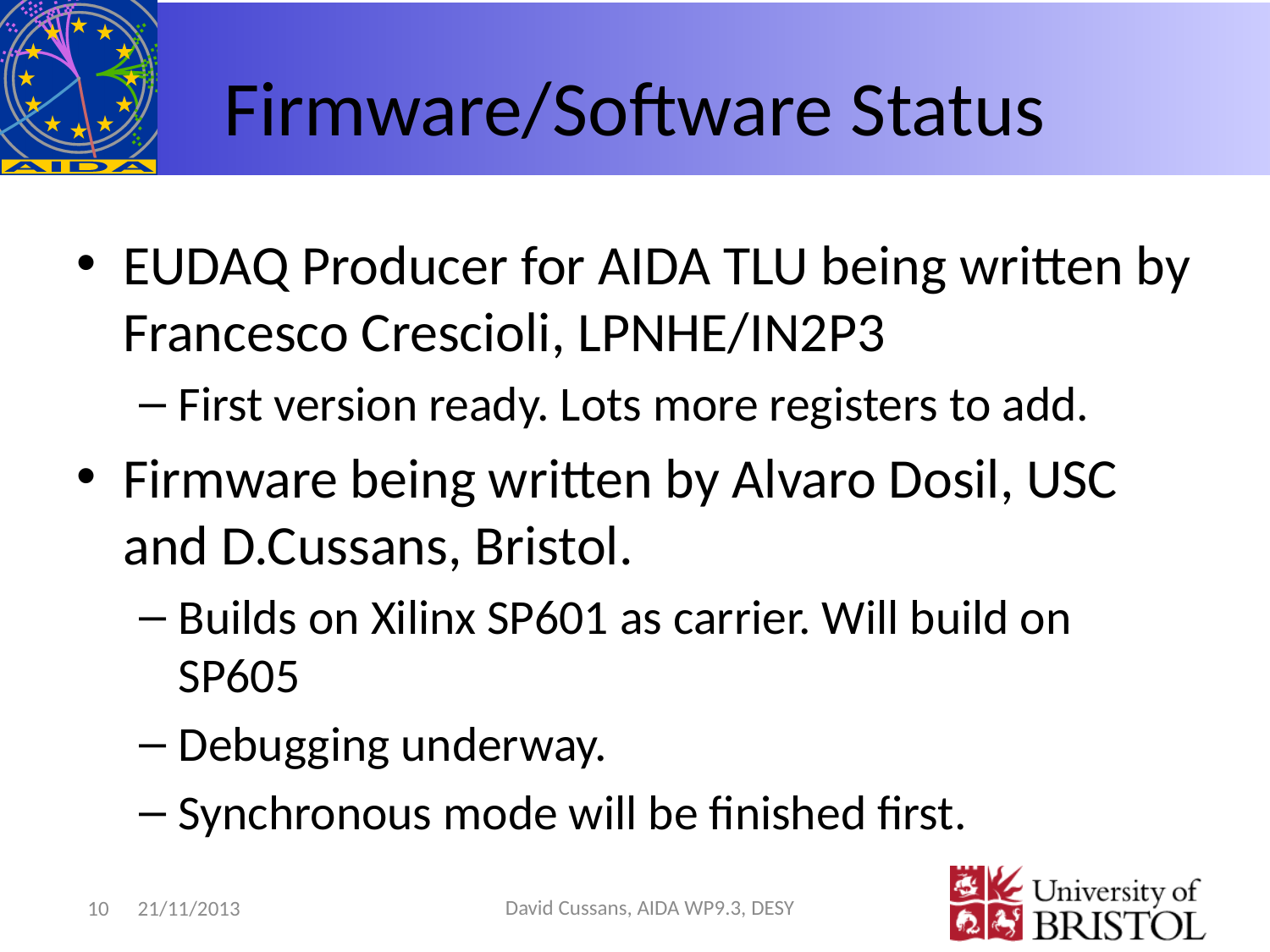

# Firmware/Software Status
EUDAQ Producer for AIDA TLU being written by Francesco Crescioli, LPNHE/IN2P3
First version ready. Lots more registers to add.
Firmware being written by Alvaro Dosil, USC and D.Cussans, Bristol.
Builds on Xilinx SP601 as carrier. Will build on SP605
Debugging underway.
Synchronous mode will be finished first.
10
21/11/2013
David Cussans, AIDA WP9.3, DESY